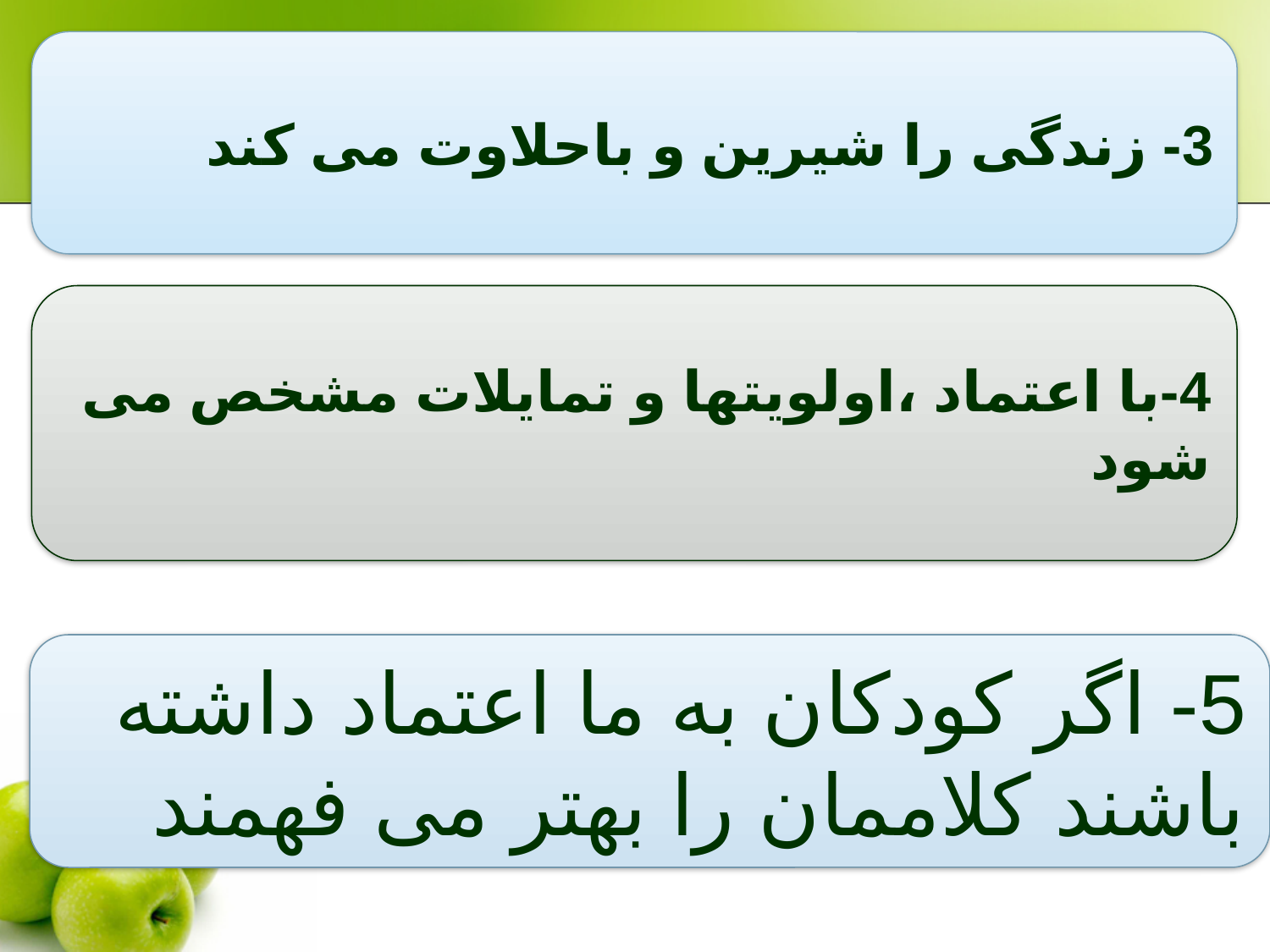

3- زندگی را شیرین و باحلاوت می کند
4-با اعتماد ،اولویتها و تمایلات مشخص می شود
5- اگر کودکان به ما اعتماد داشته باشند کلاممان را بهتر می فهمند